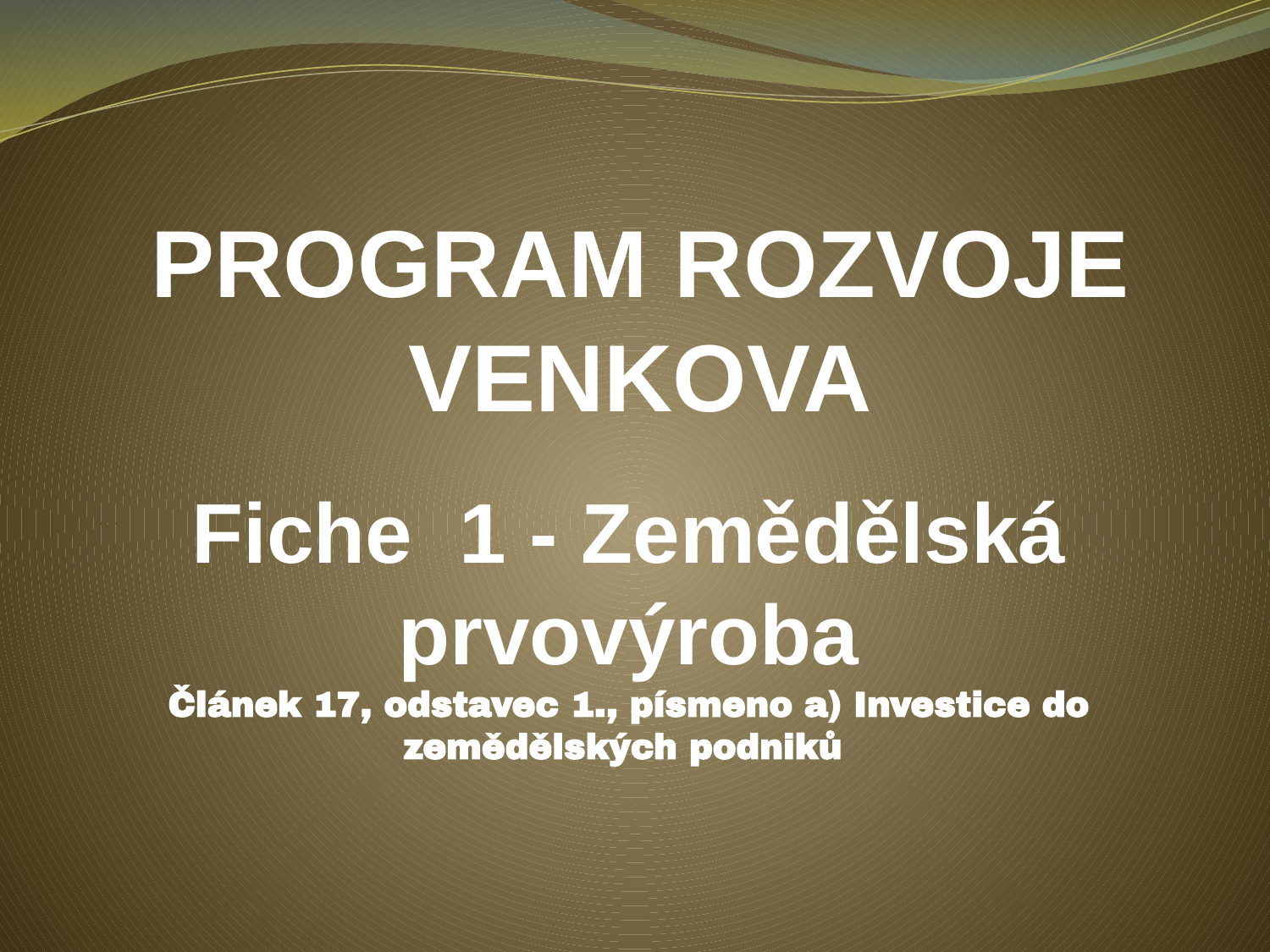

PROGRAM ROZVOJE VENKOVA
# Fiche  1 - Zemědělská prvovýroba Článek 17, odstavec 1., písmeno a) Investice do zemědělských podniků